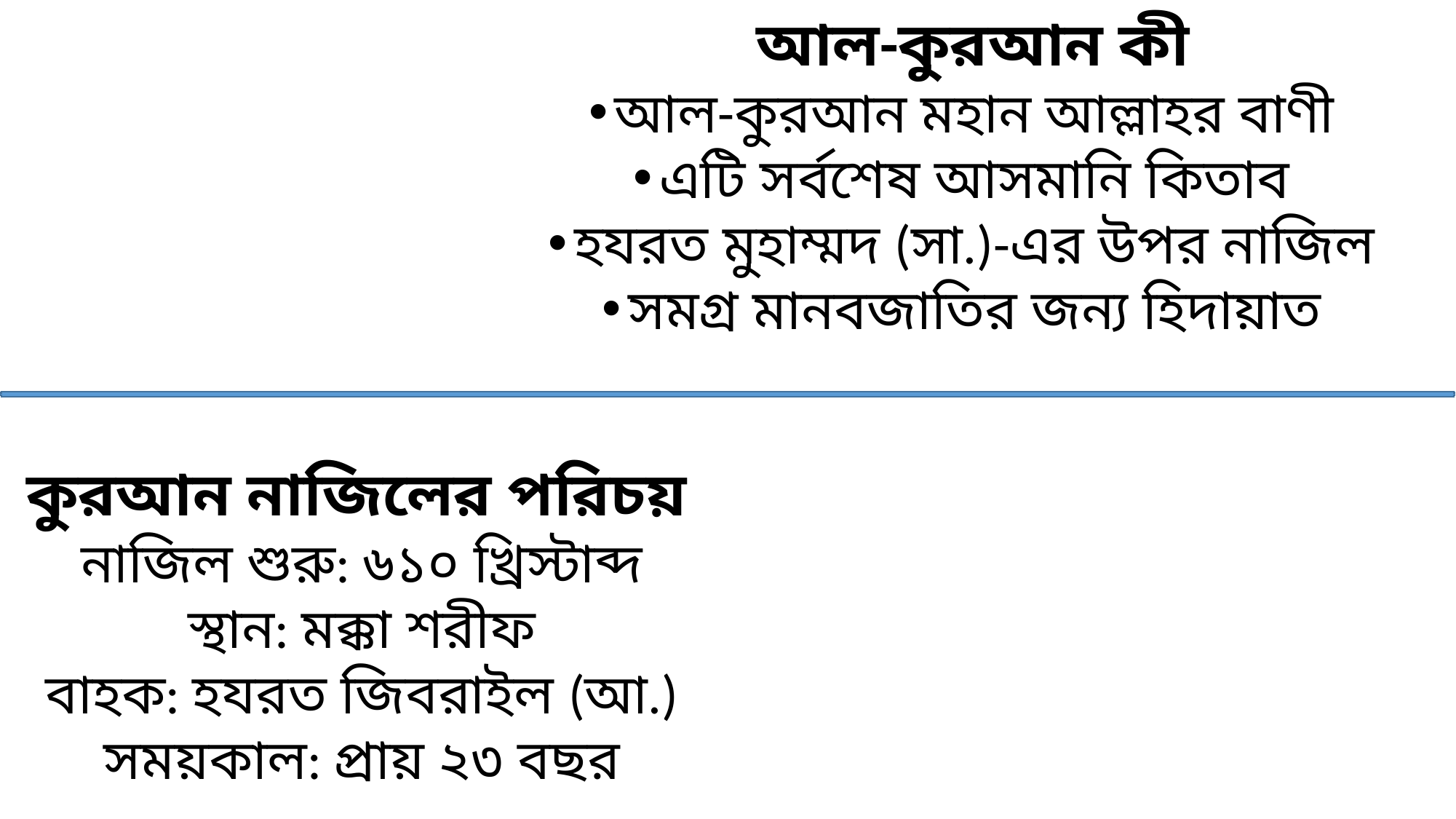

আল-কুরআন কী
আল-কুরআন মহান আল্লাহর বাণী
এটি সর্বশেষ আসমানি কিতাব
হযরত মুহাম্মদ (সা.)-এর উপর নাজিল
সমগ্র মানবজাতির জন্য হিদায়াত

 কুরআন নাজিলের পরিচয়
নাজিল শুরু: ৬১০ খ্রিস্টাব্দ
স্থান: মক্কা শরীফ
বাহক: হযরত জিবরাইল (আ.)
সময়কাল: প্রায় ২৩ বছর